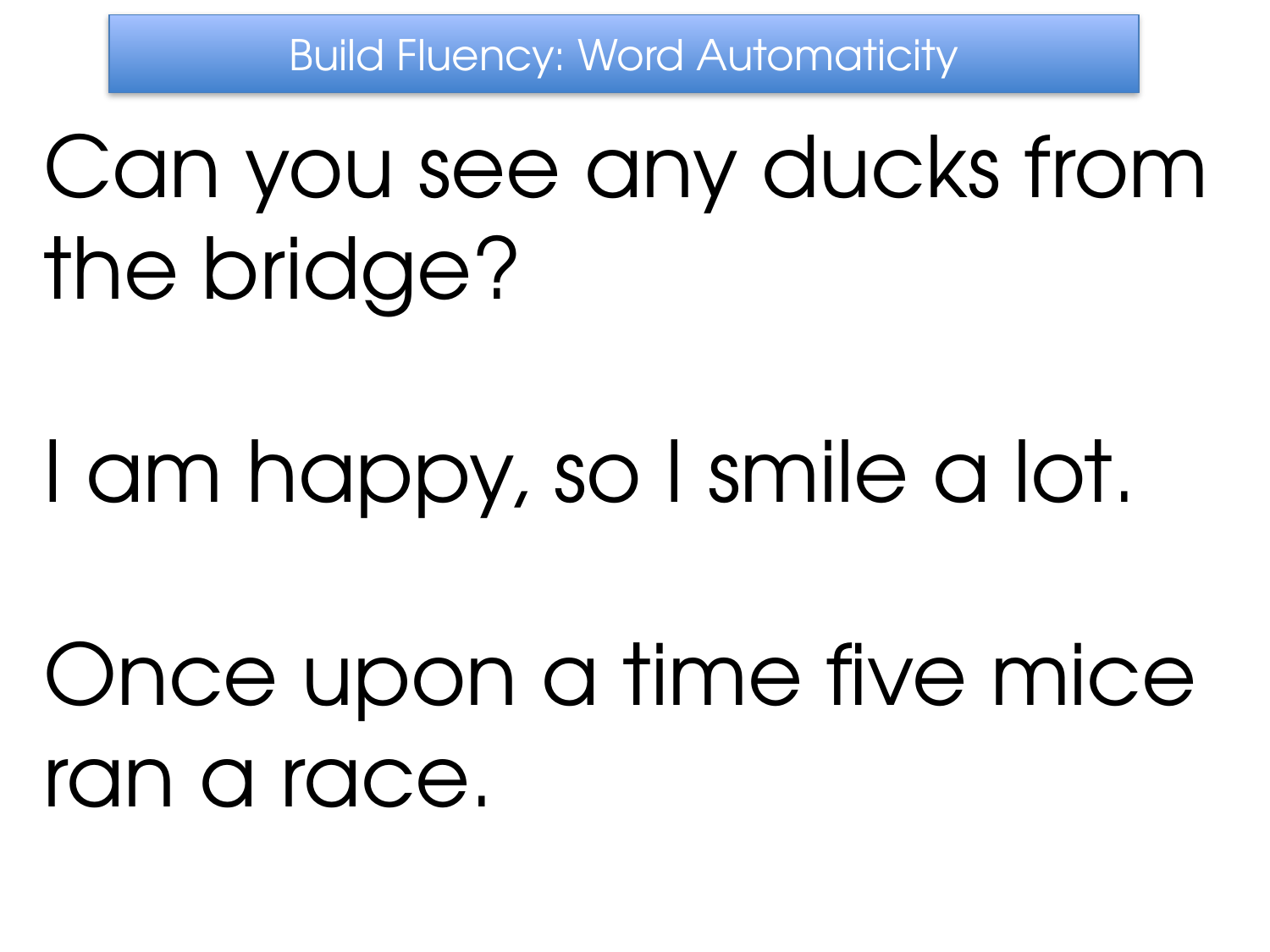

Build Fluency: Word Automaticity
Can you see any ducks from the bridge?

I am happy, so I smile a lot.

Once upon a time five mice ran a race.